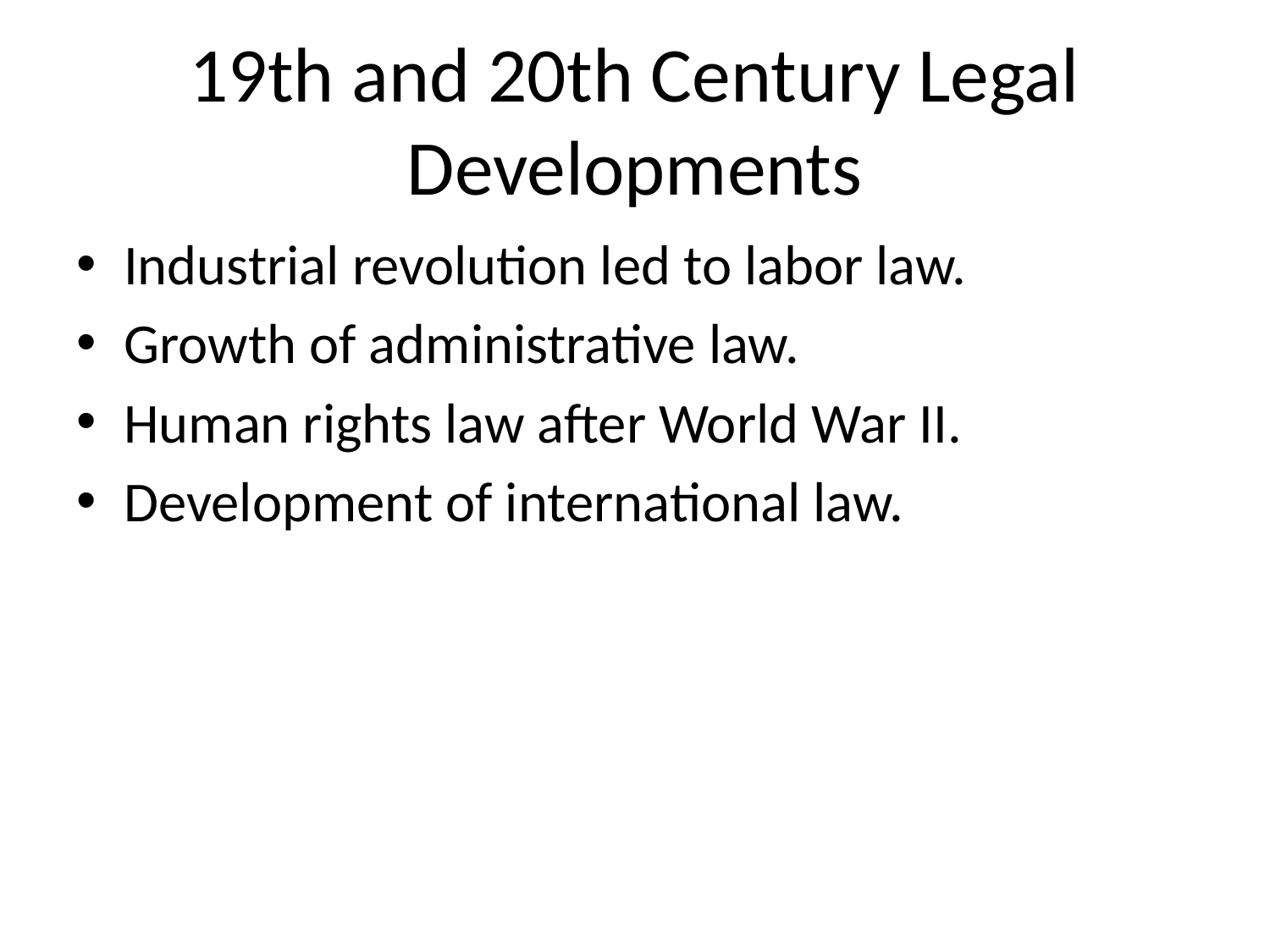

# 19th and 20th Century Legal Developments
Industrial revolution led to labor law.
Growth of administrative law.
Human rights law after World War II.
Development of international law.